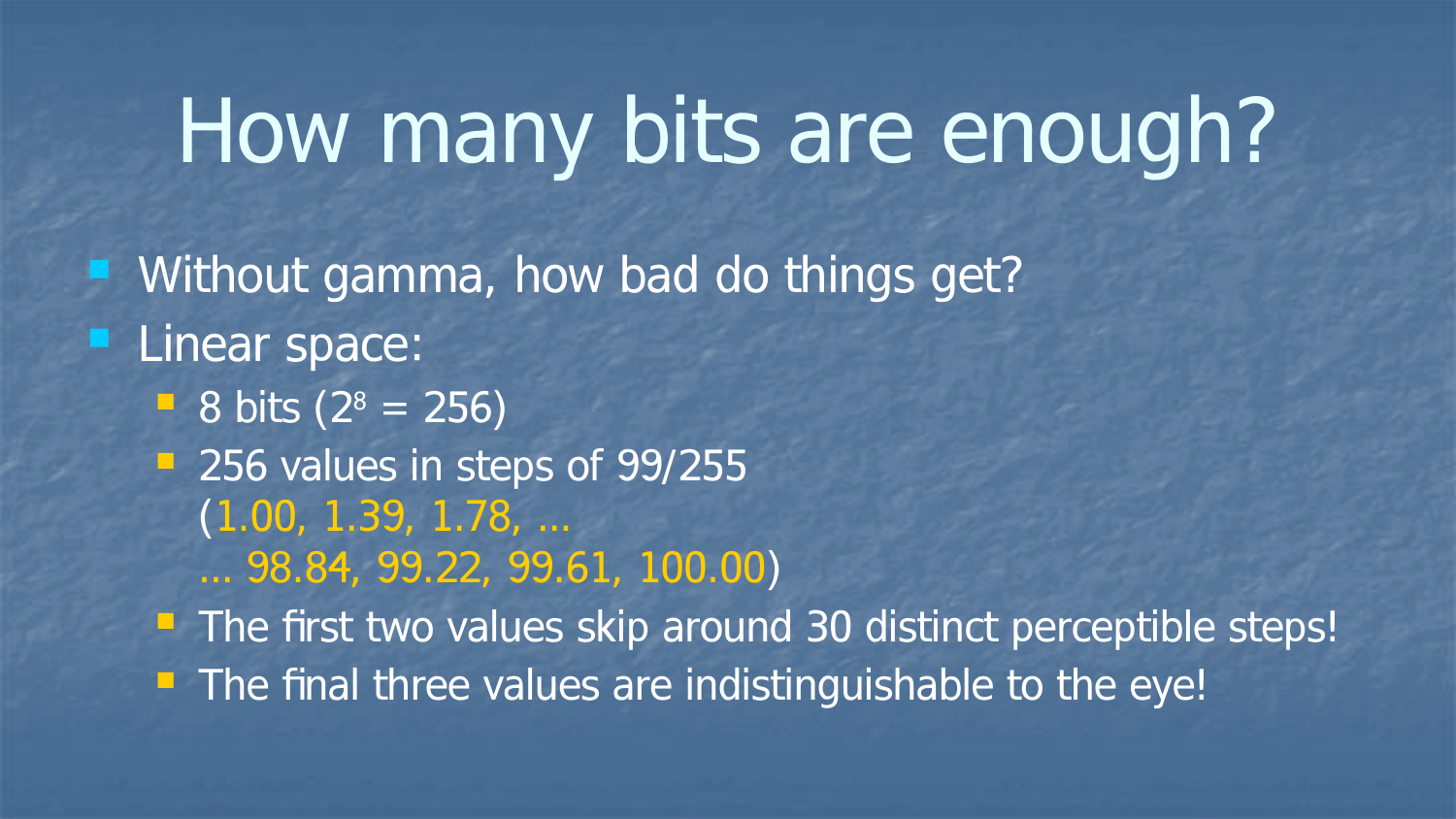

# How many bits are enough?
Without gamma, how bad do things get?
Linear space:
8 bits (28 = 256)
256 values in steps of 99/255
(1.00, 1.39, 1.78, …
… 98.84, 99.22, 99.61, 100.00)
The first two values skip around 30 distinct perceptible steps!
The final three values are indistinguishable to the eye!